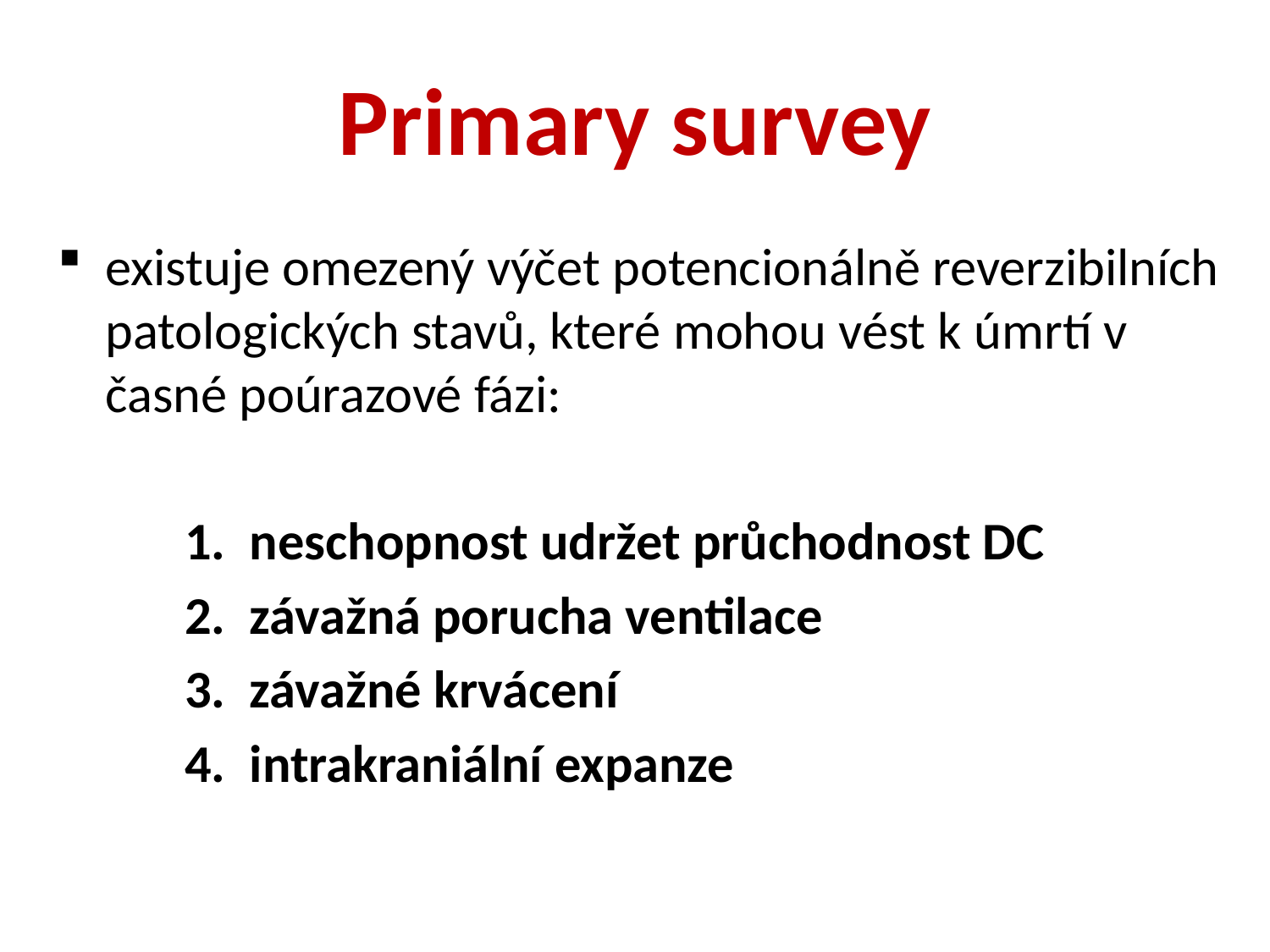

# Primary survey
existuje omezený výčet potencionálně reverzibilních patologických stavů, které mohou vést k úmrtí v časné poúrazové fázi:

 	1.  neschopnost udržet průchodnost DC
	2.  závažná porucha ventilace
 	3.  závažné krvácení
 	4.  intrakraniální expanze